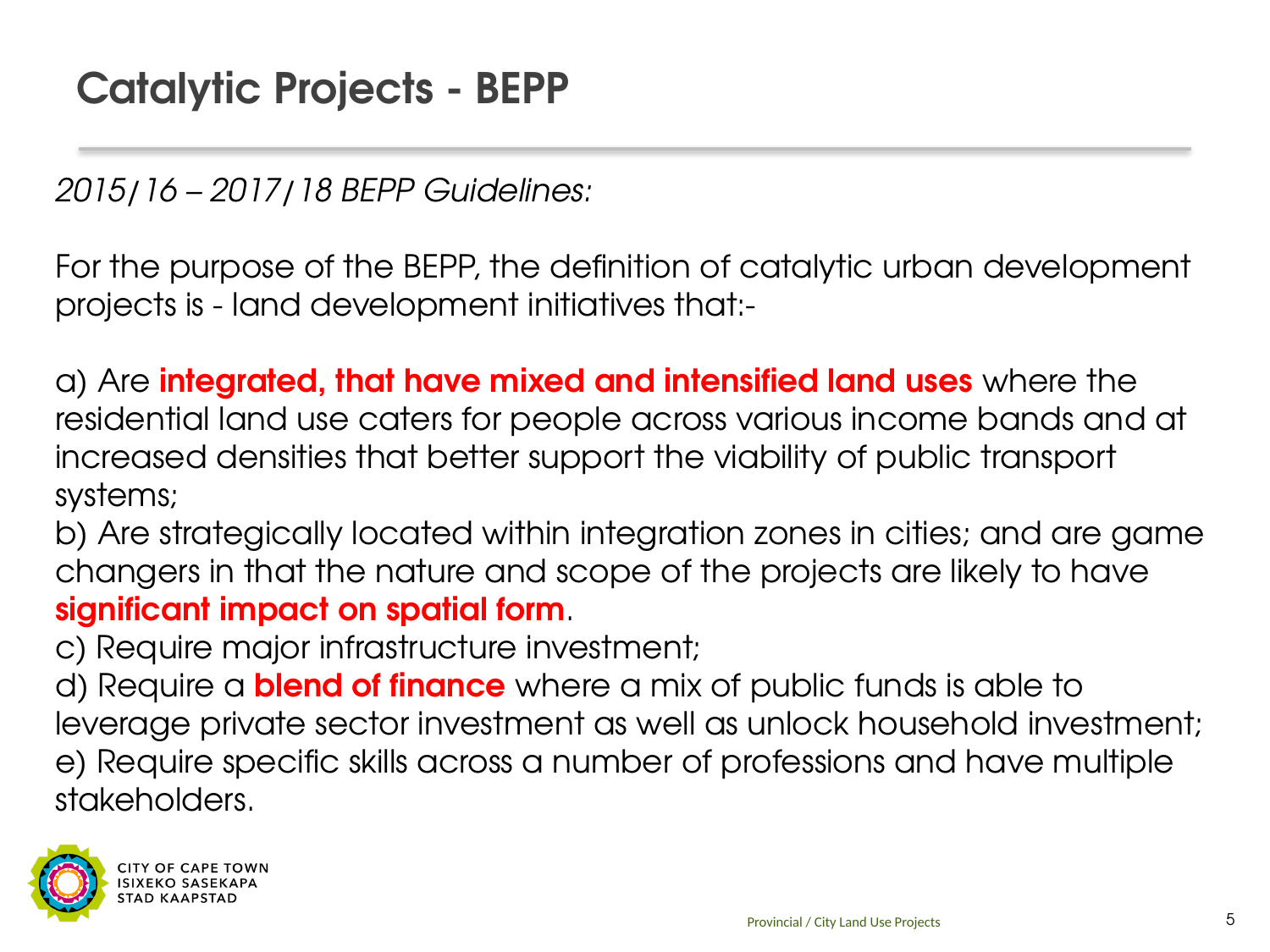

# Catalytic Projects - BEPP
2015/16 – 2017/18 BEPP Guidelines:

For the purpose of the BEPP, the definition of catalytic urban development projects is - land development initiatives that:-

a) Are integrated, that have mixed and intensified land uses where the residential land use caters for people across various income bands and at increased densities that better support the viability of public transport systems;
b) Are strategically located within integration zones in cities; and are game changers in that the nature and scope of the projects are likely to have significant impact on spatial form.
c) Require major infrastructure investment;
d) Require a blend of finance where a mix of public funds is able to leverage private sector investment as well as unlock household investment;
e) Require specific skills across a number of professions and have multiple stakeholders.

Provincial / City Land Use Projects
5